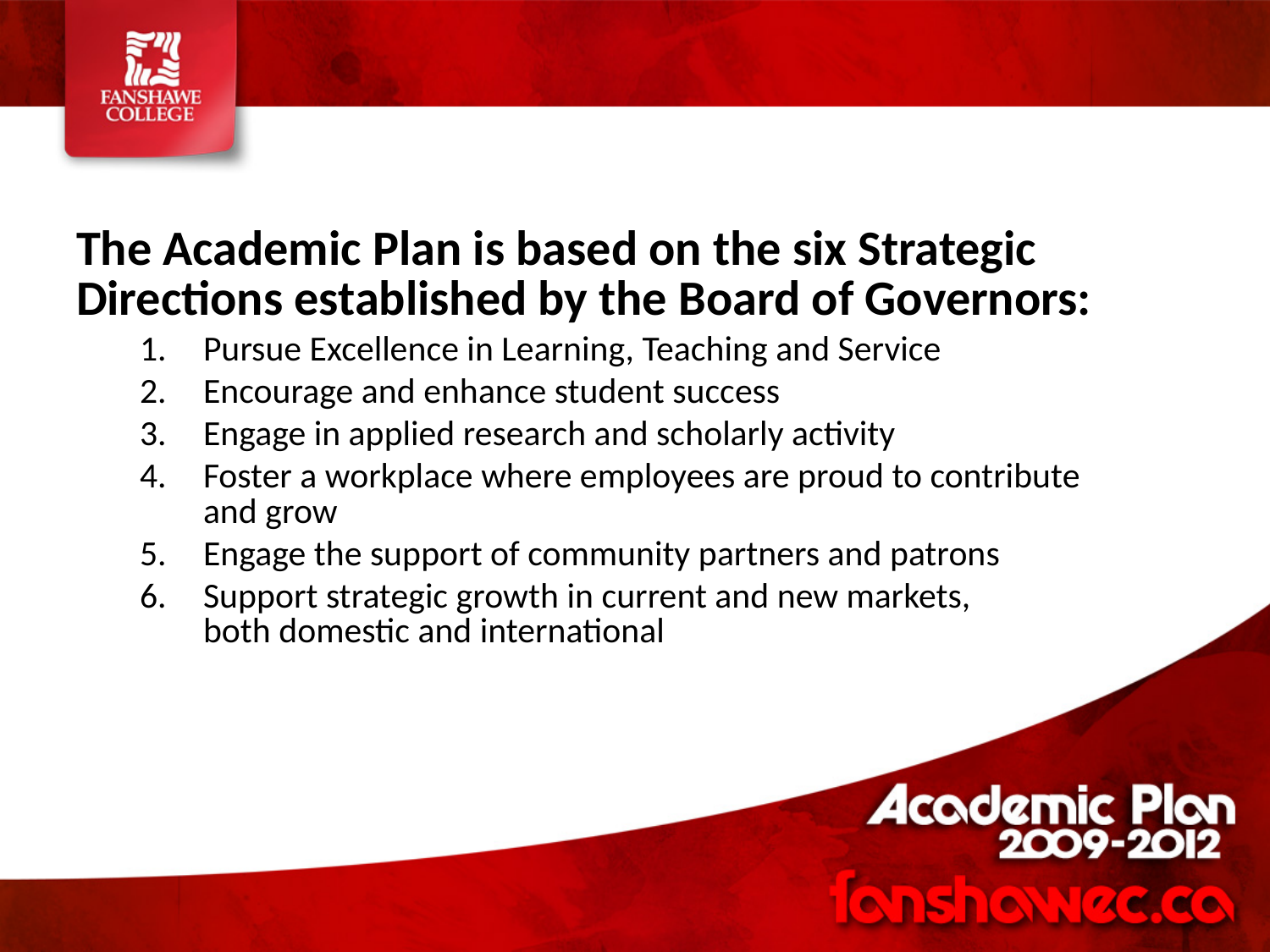

The Academic Plan is based on the six Strategic Directions established by the Board of Governors:
Pursue Excellence in Learning, Teaching and Service
Encourage and enhance student success
Engage in applied research and scholarly activity
Foster a workplace where employees are proud to contribute
and grow
Engage the support of community partners and patrons
Support strategic growth in current and new markets,
both domestic and international